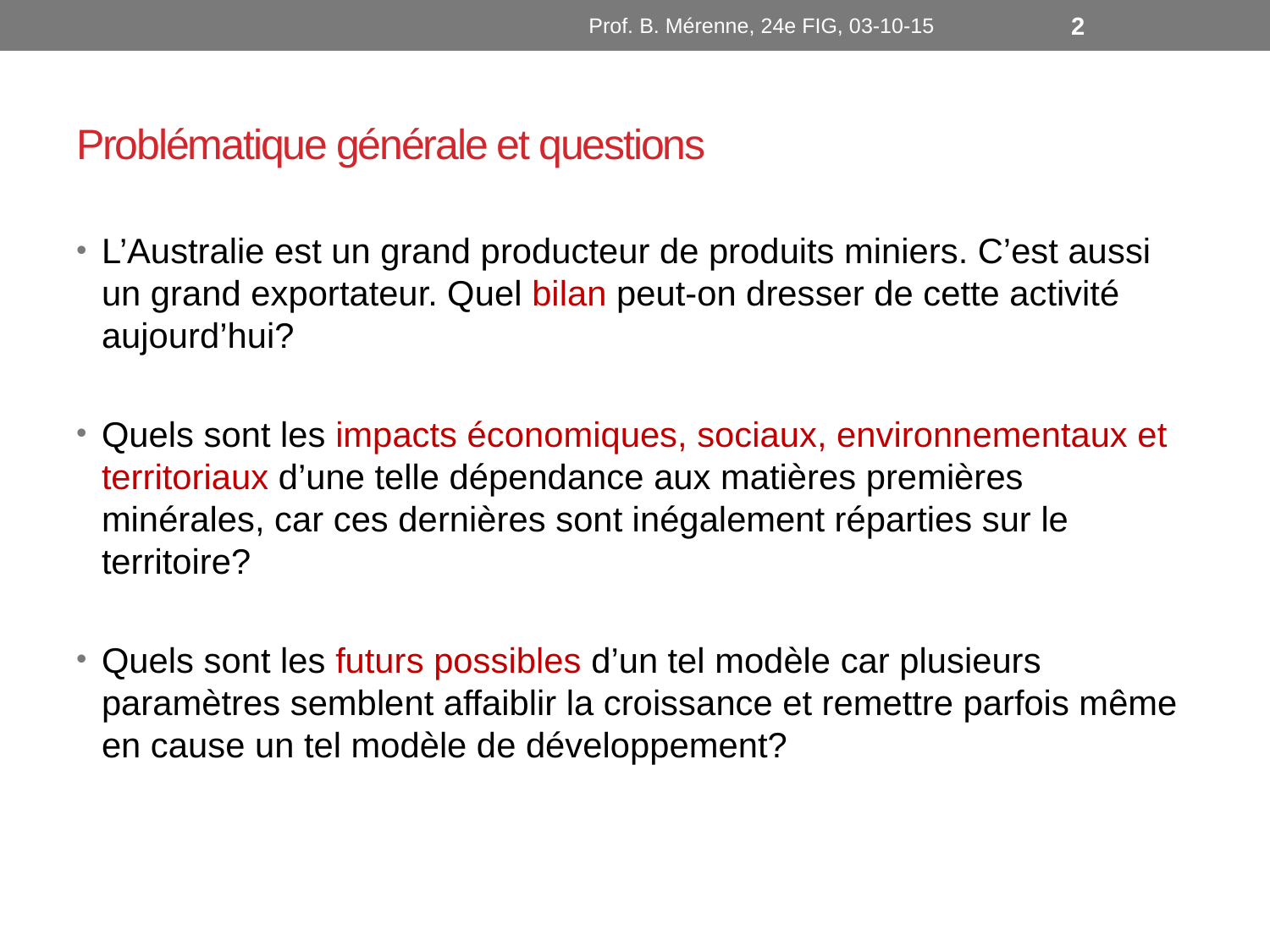

Prof. B. Mérenne, 24e FIG, 03-10-15
2
# Problématique générale et questions
L’Australie est un grand producteur de produits miniers. C’est aussi un grand exportateur. Quel bilan peut-on dresser de cette activité aujourd’hui?

Quels sont les impacts économiques, sociaux, environnementaux et territoriaux d’une telle dépendance aux matières premières minérales, car ces dernières sont inégalement réparties sur le territoire?

Quels sont les futurs possibles d’un tel modèle car plusieurs paramètres semblent affaiblir la croissance et remettre parfois même en cause un tel modèle de développement?